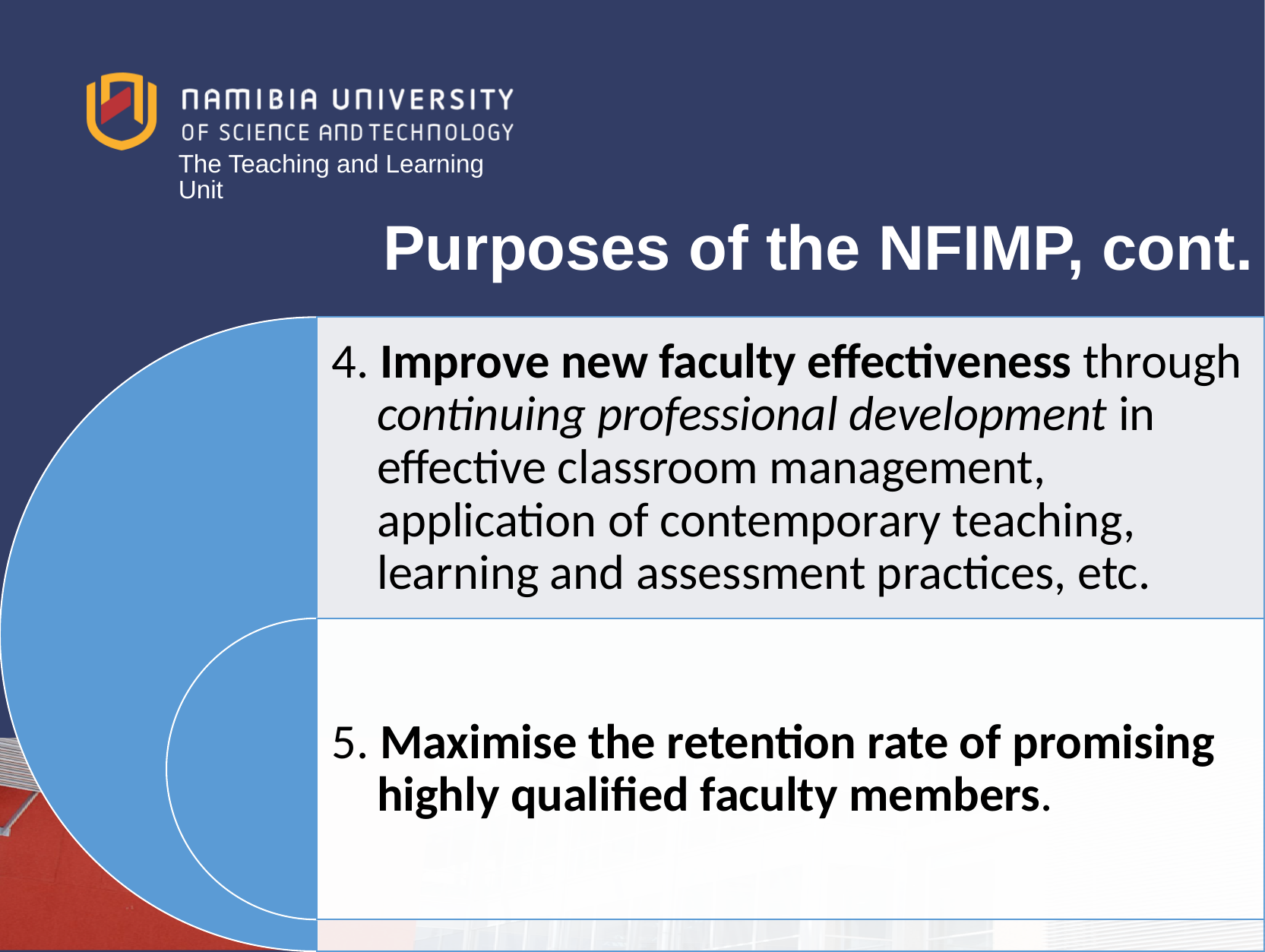

# Purposes of the NFIMP, cont.
4. Improve new faculty effectiveness through continuing professional development in effective classroom management, application of contemporary teaching, learning and assessment practices, etc.
5. Maximise the retention rate of promising highly qualified faculty members.